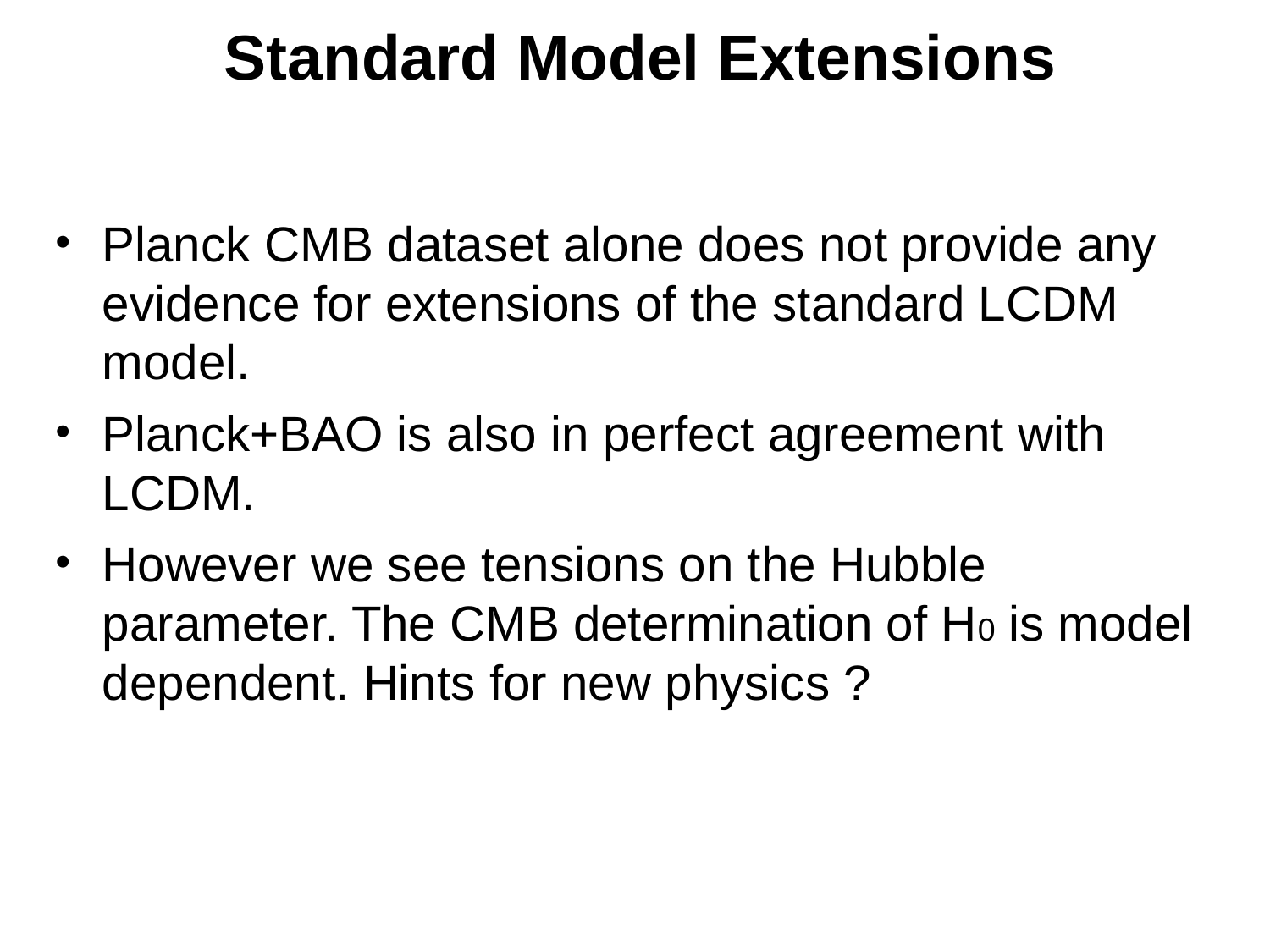

# Standard Model Extensions
Planck CMB dataset alone does not provide any evidence for extensions of the standard LCDM model.
Planck+BAO is also in perfect agreement with LCDM.
However we see tensions on the Hubble parameter. The CMB determination of H0 is model dependent. Hints for new physics ?